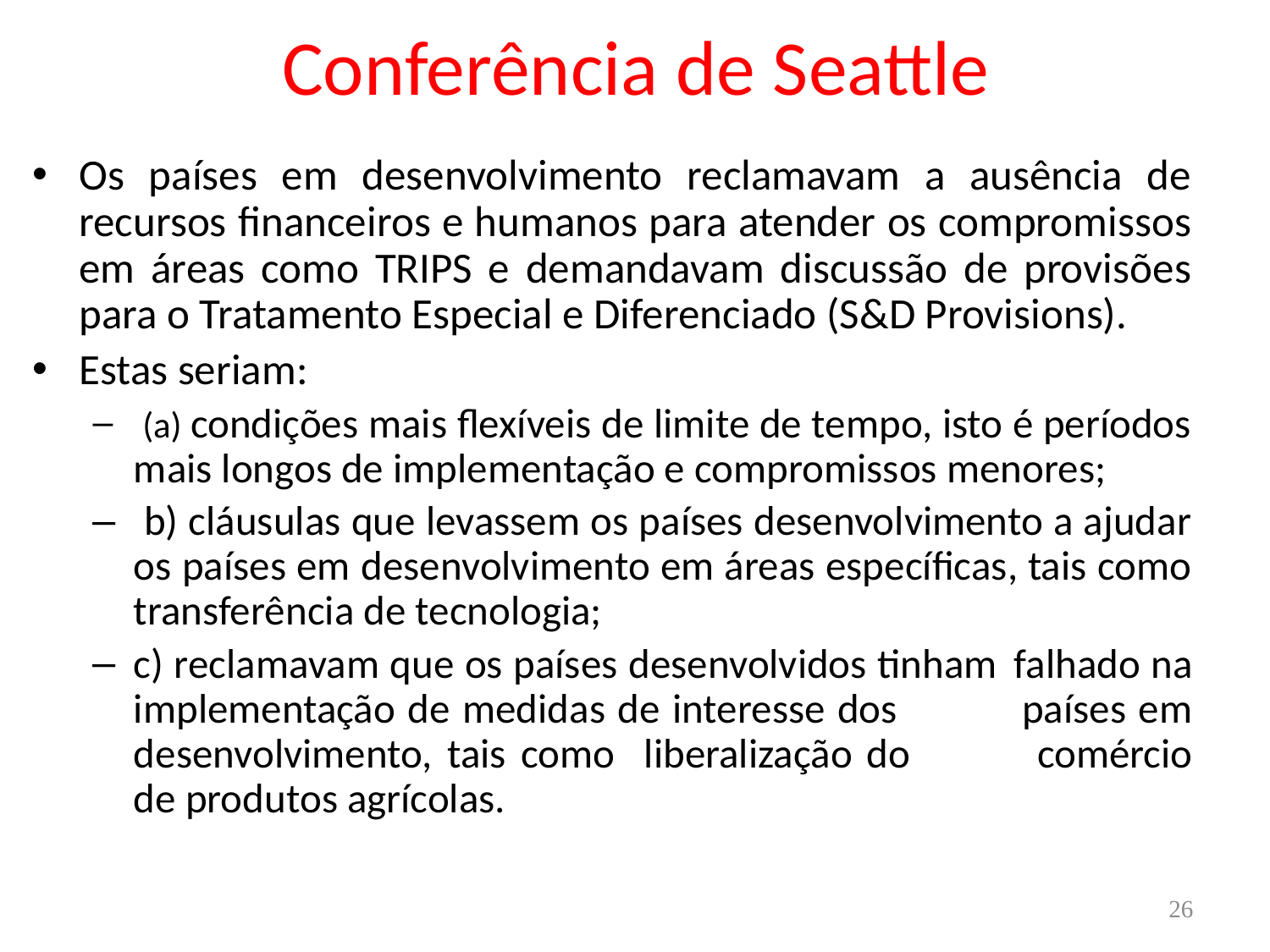

# Conferência de Seattle
Os países em desenvolvimento reclamavam a ausência de recursos financeiros e humanos para atender os compromissos em áreas como TRIPS e demandavam discussão de provisões para o Tratamento Especial e Diferenciado (S&D Provisions).
Estas seriam:
 (a) condições mais flexíveis de limite de tempo, isto é períodos mais longos de implementação e compromissos menores;
 b) cláusulas que levassem os países desenvolvimento a ajudar os países em desenvolvimento em áreas específicas, tais como transferência de tecnologia;
c) reclamavam que os países desenvolvidos tinham 	falhado na implementação de medidas de interesse dos 	países em desenvolvimento, tais como  liberalização do 	comércio de produtos agrícolas.
26